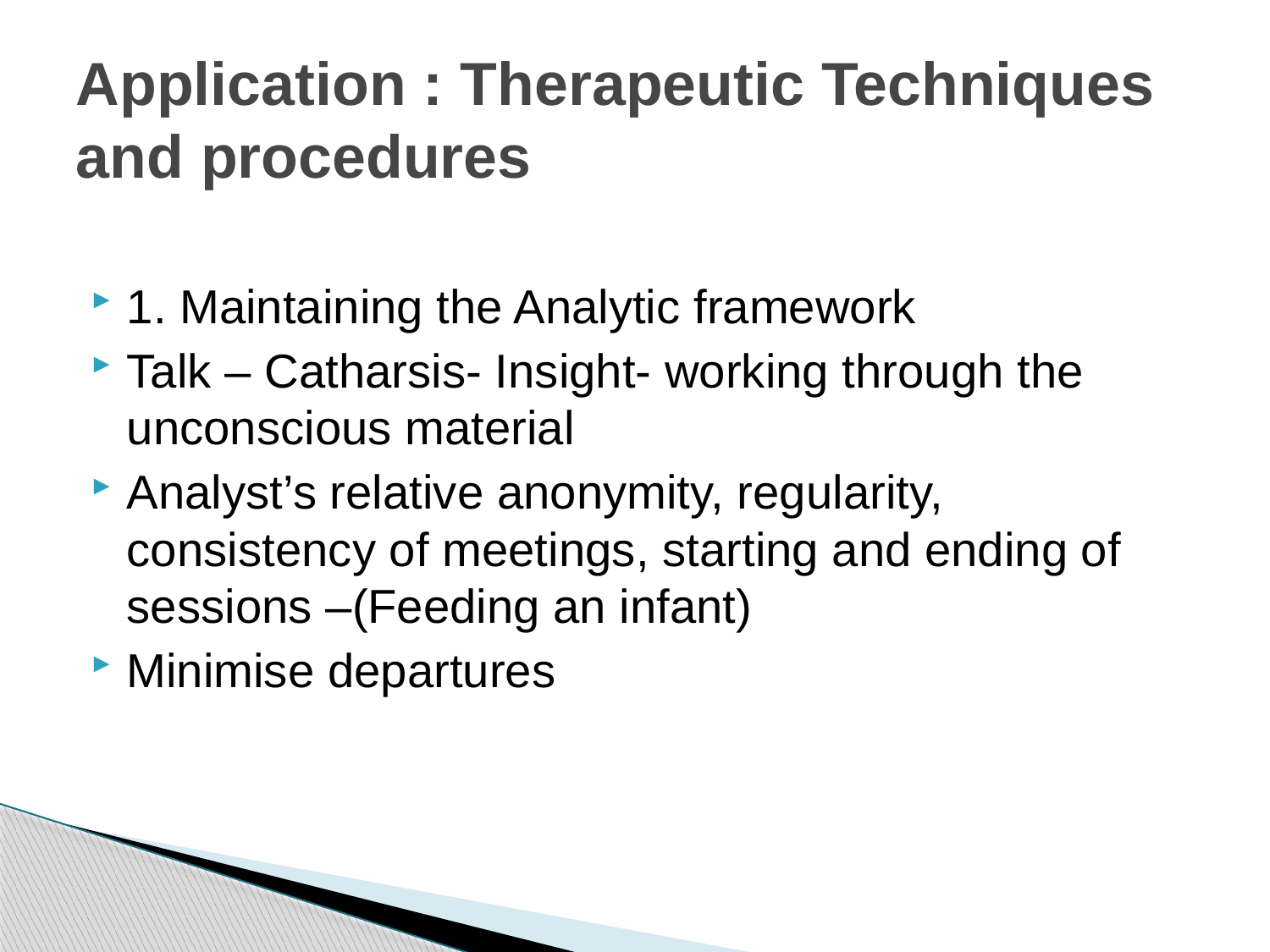

# Application : Therapeutic Techniques and procedures

1. Maintaining the Analytic framework
Talk – Catharsis- Insight- working through the unconscious material
Analyst’s relative anonymity, regularity, consistency of meetings, starting and ending of sessions –(Feeding an infant)
Minimise departures